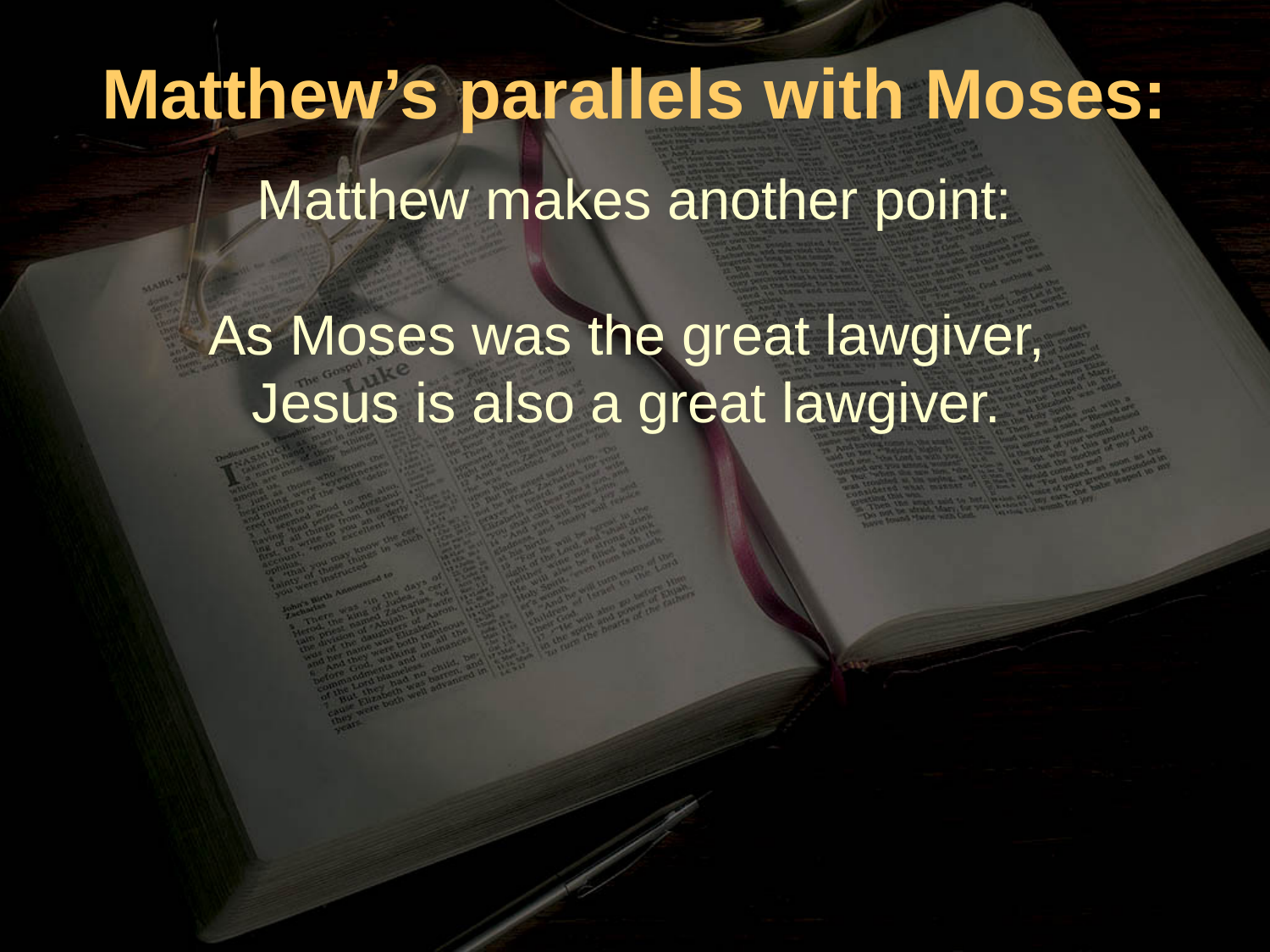

Matthew’s parallels with Moses:
Matthew makes another point:

As Moses was the great lawgiver,
Jesus is also a great lawgiver.